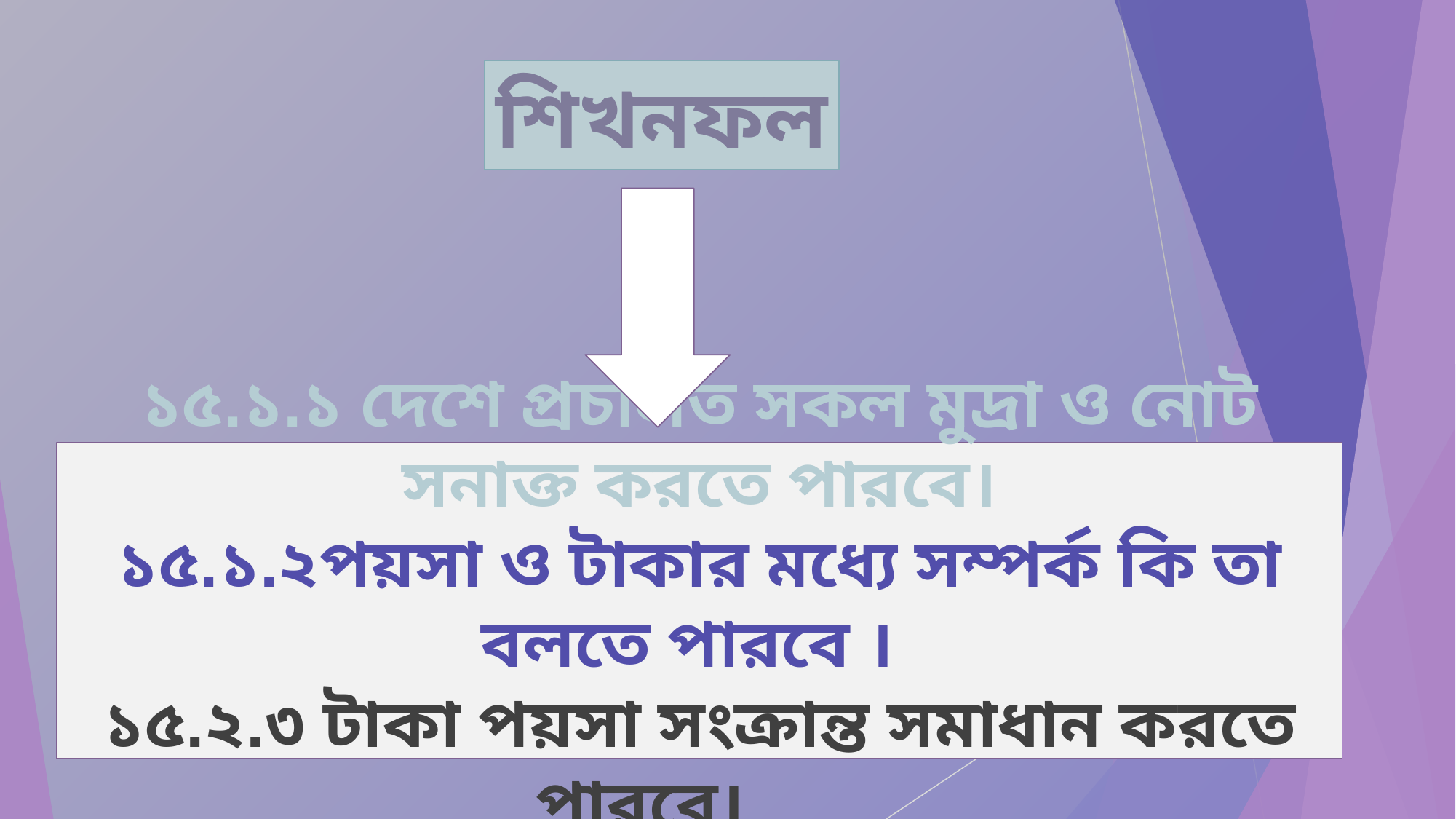

শিখনফল

১৫.১.১ দেশে প্রচলিত সকল মুদ্রা ও নোট সনাক্ত করতে পারবে।
১৫.১.২পয়সা ও টাকার মধ্যে সম্পর্ক কি তা বলতে পারবে ।
১৫.২.৩ টাকা পয়সা সংক্রান্ত সমাধান করতে পারবে।